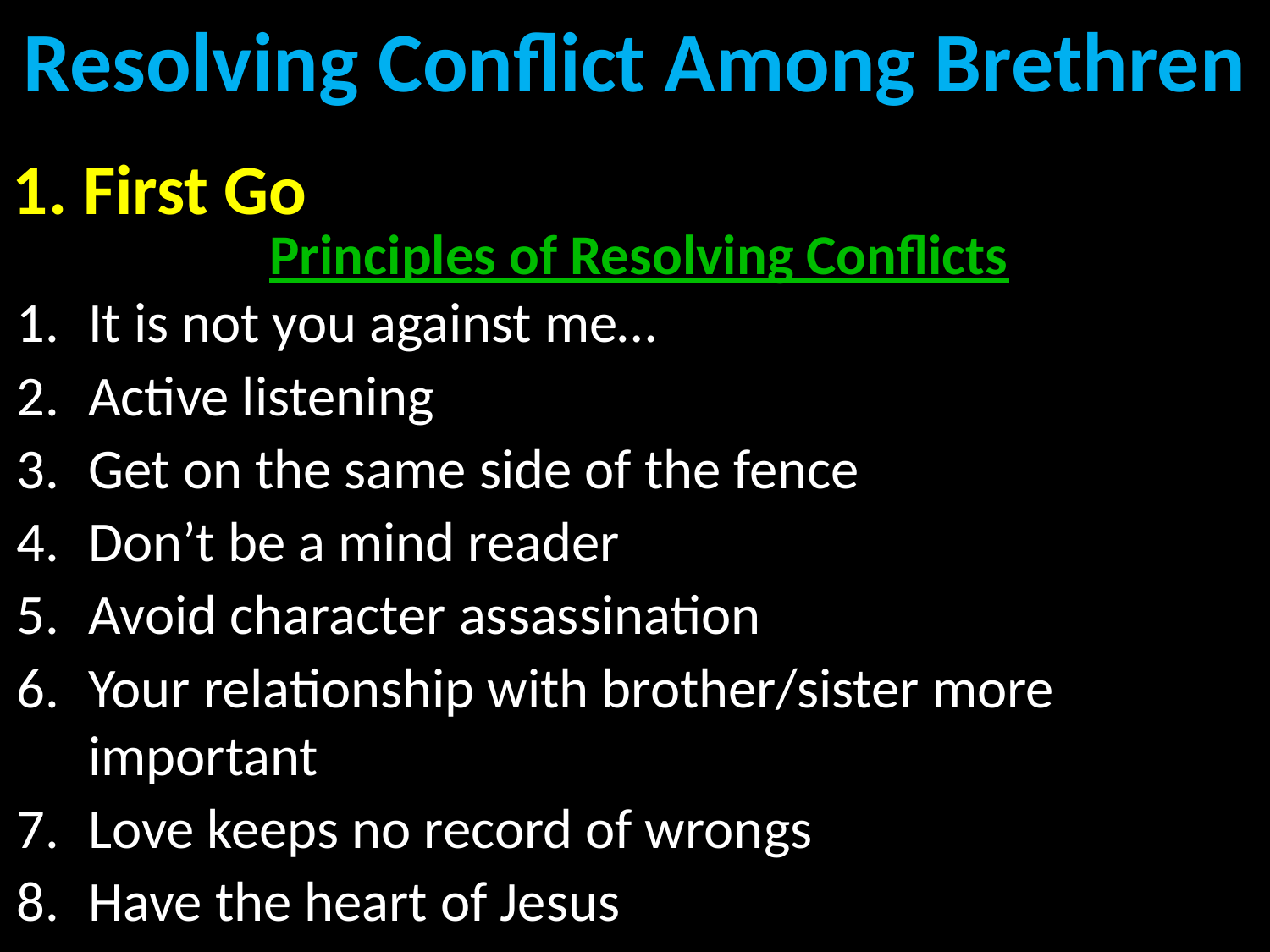

# Resolving Conflict Among Brethren
1. First Go

Principles of Resolving Conflicts
It is not you against me…
Active listening
Get on the same side of the fence
Don’t be a mind reader
Avoid character assassination
Your relationship with brother/sister more important
Love keeps no record of wrongs
Have the heart of Jesus